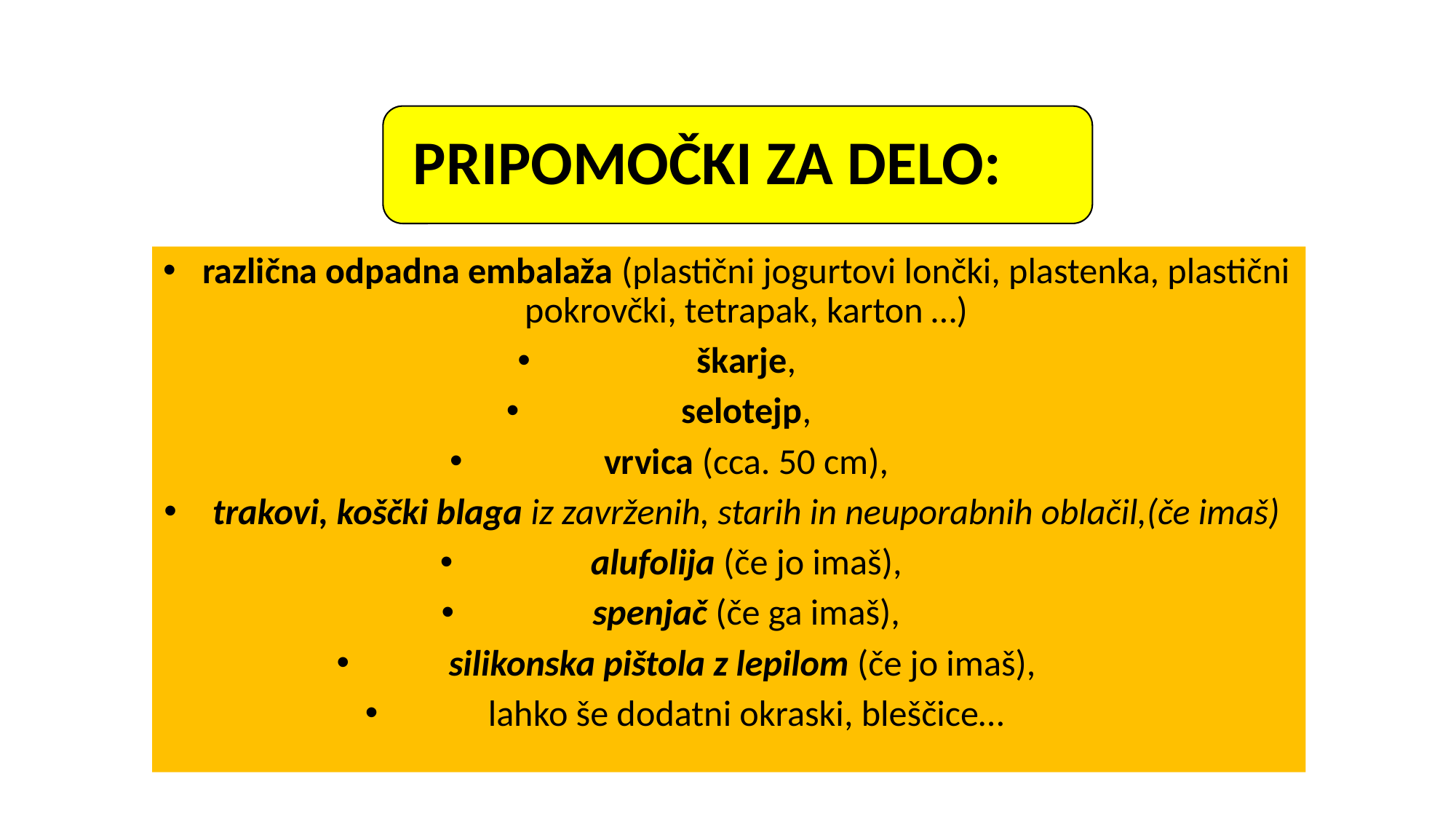

PRIPOMOČKI ZA DELO:
različna odpadna embalaža (plastični jogurtovi lončki, plastenka, plastični pokrovčki, tetrapak, karton …)
škarje,
selotejp,
vrvica (cca. 50 cm),
trakovi, koščki blaga iz zavrženih, starih in neuporabnih oblačil,(če imaš)
alufolija (če jo imaš),
spenjač (če ga imaš),
silikonska pištola z lepilom (če jo imaš),
lahko še dodatni okraski, bleščice…